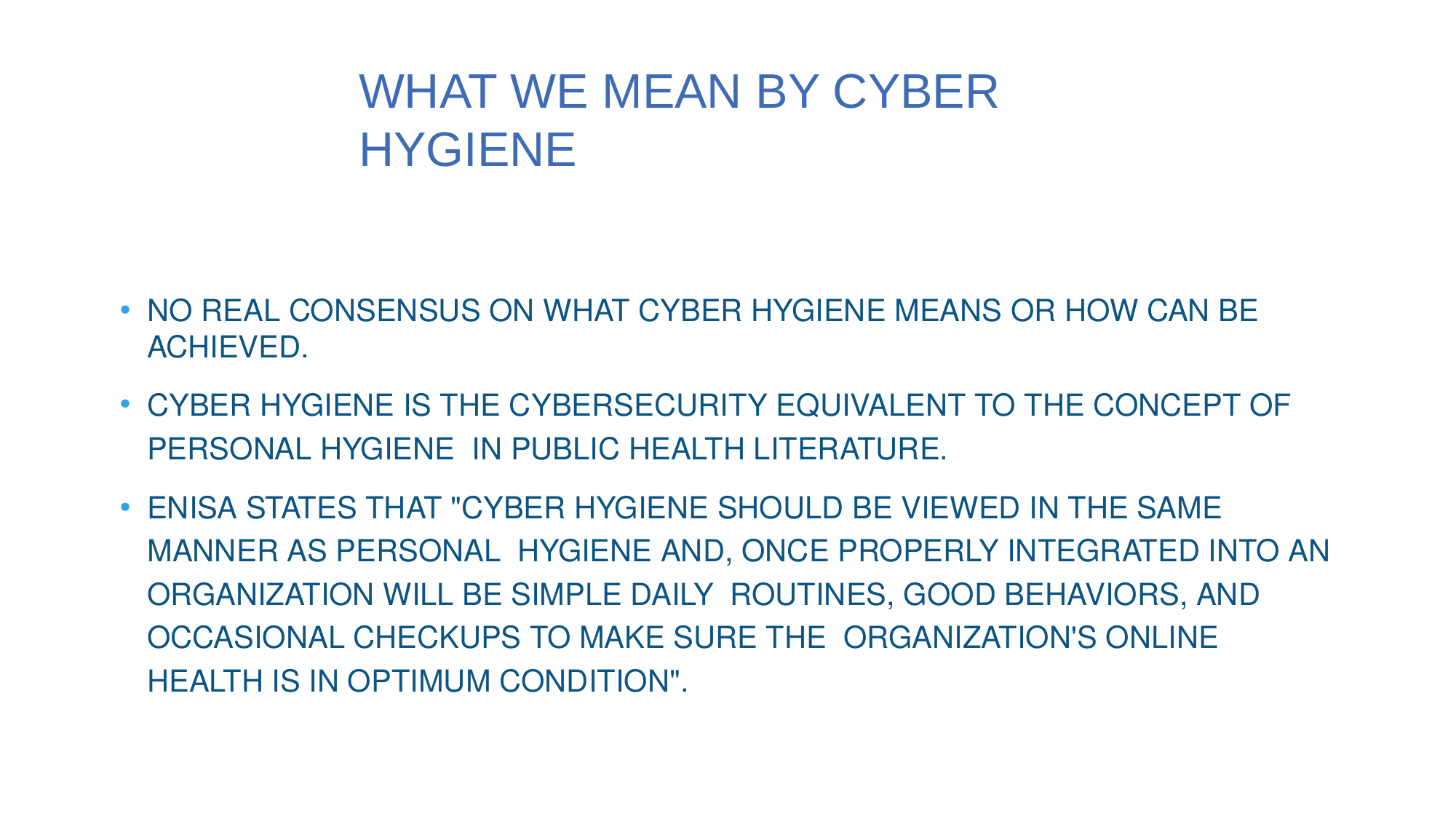

# WHAT WE MEAN BY CYBER HYGIENE
NO REAL CONSENSUS ON WHAT CYBER HYGIENE MEANS OR HOW CAN BE ACHIEVED.
CYBER HYGIENE IS THE CYBERSECURITY EQUIVALENT TO THE CONCEPT OF PERSONAL HYGIENE  IN PUBLIC HEALTH LITERATURE.
ENISA STATES THAT "CYBER HYGIENE SHOULD BE VIEWED IN THE SAME MANNER AS PERSONAL  HYGIENE AND, ONCE PROPERLY INTEGRATED INTO AN ORGANIZATION WILL BE SIMPLE DAILY  ROUTINES, GOOD BEHAVIORS, AND OCCASIONAL CHECKUPS TO MAKE SURE THE  ORGANIZATION'S ONLINE HEALTH IS IN OPTIMUM CONDITION".